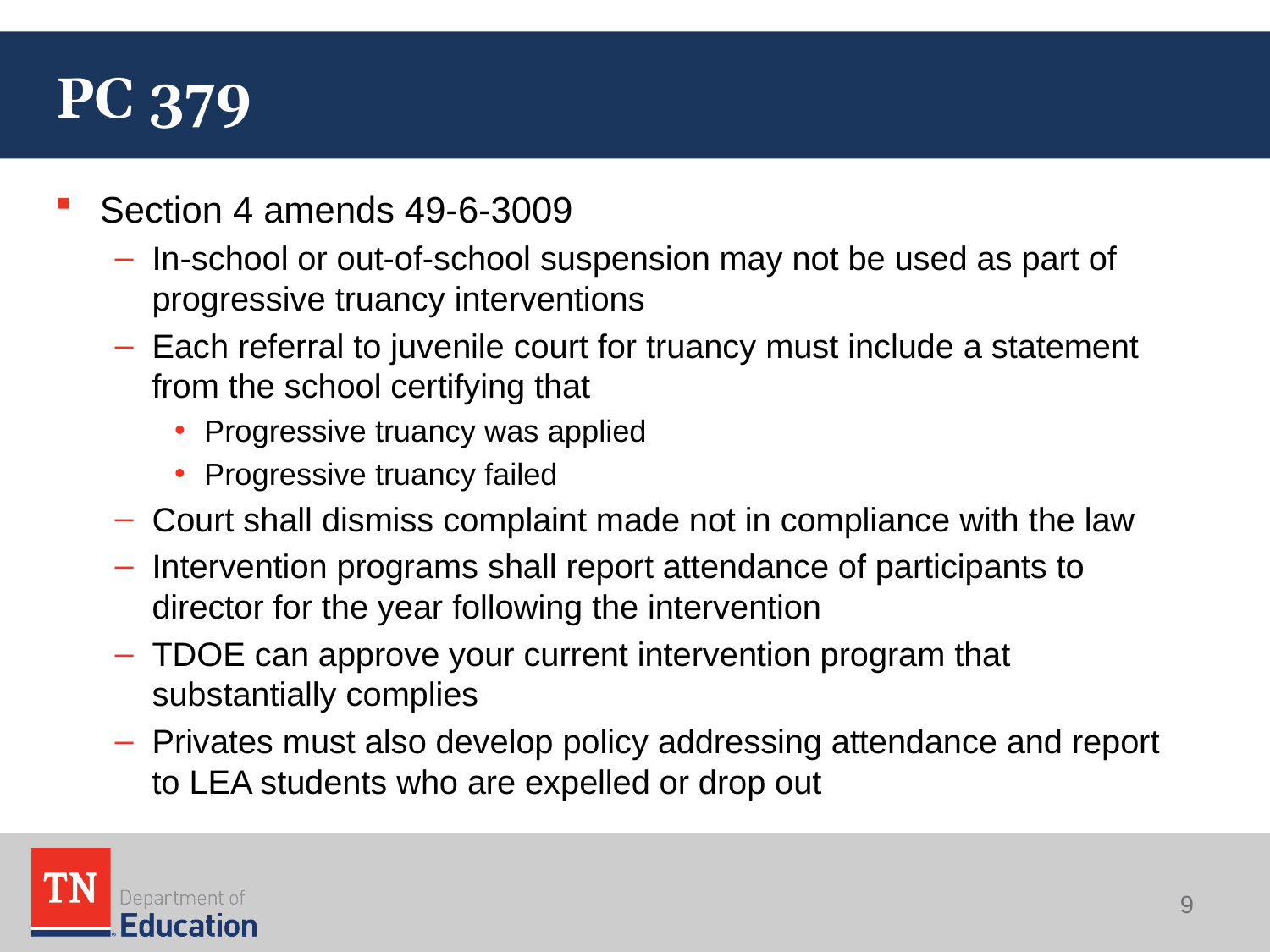

# PC 379
Section 4 amends 49-6-3009
In-school or out-of-school suspension may not be used as part of progressive truancy interventions
Each referral to juvenile court for truancy must include a statement from the school certifying that
Progressive truancy was applied
Progressive truancy failed
Court shall dismiss complaint made not in compliance with the law
Intervention programs shall report attendance of participants to director for the year following the intervention
TDOE can approve your current intervention program that substantially complies
Privates must also develop policy addressing attendance and report to LEA students who are expelled or drop out

9